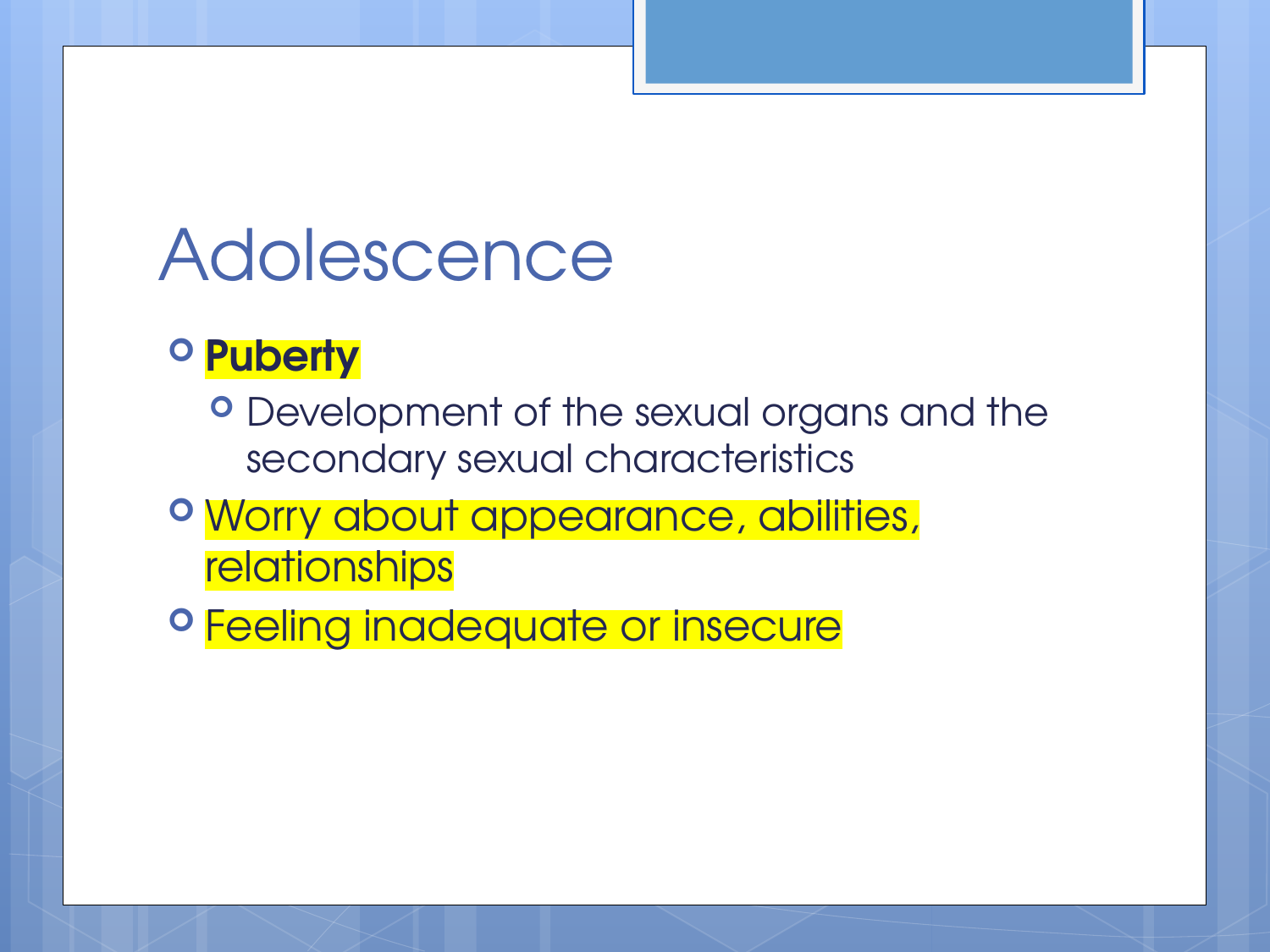

# Adolescence
Puberty
Development of the sexual organs and the secondary sexual characteristics
Worry about appearance, abilities, relationships
Feeling inadequate or insecure